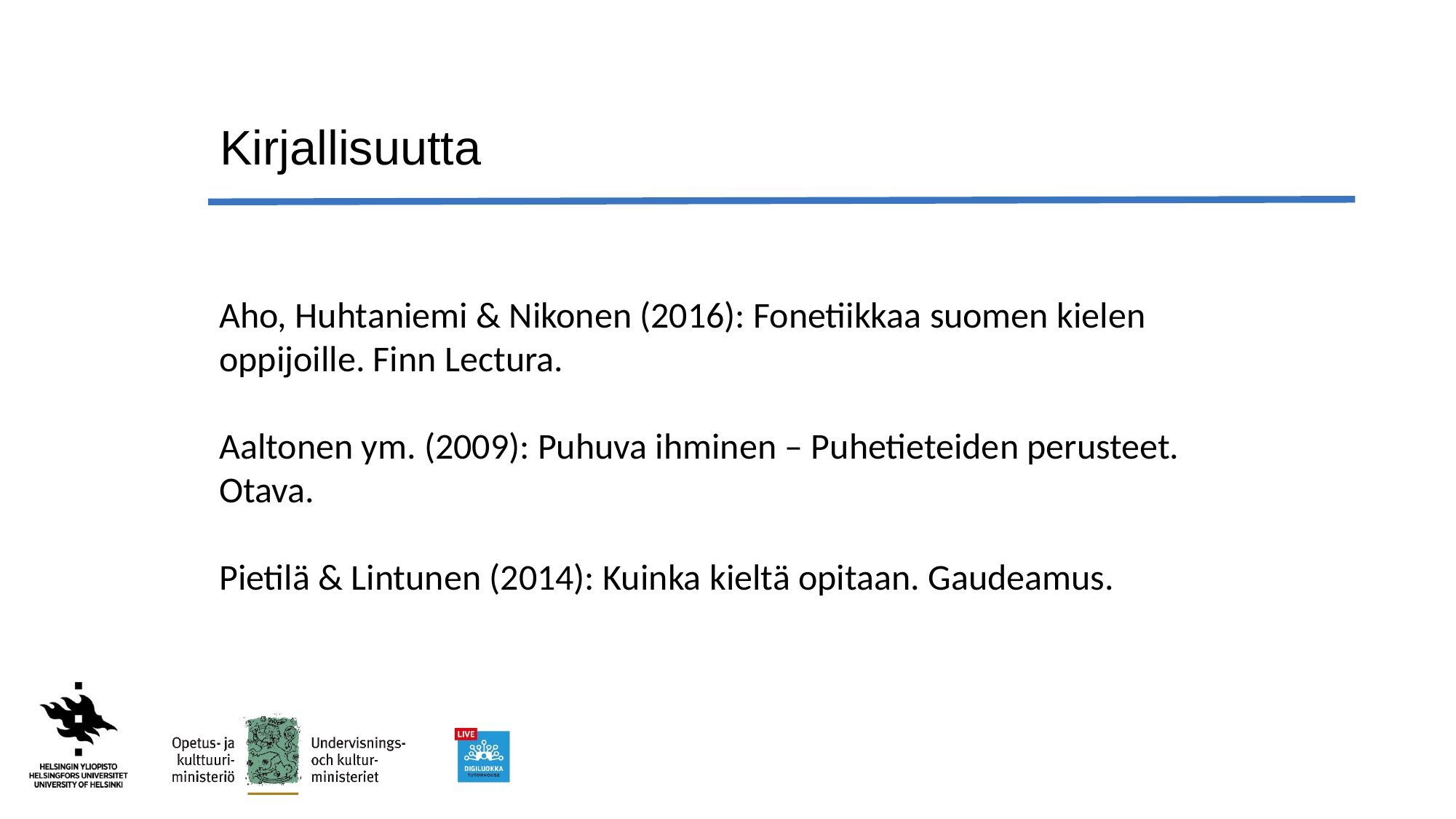

# Kirjallisuutta

Aho, Huhtaniemi & Nikonen (2016): Fonetiikkaa suomen kielen oppijoille. Finn Lectura.

Aaltonen ym. (2009): Puhuva ihminen – Puhetieteiden perusteet. Otava.

Pietilä & Lintunen (2014): Kuinka kieltä opitaan. Gaudeamus.